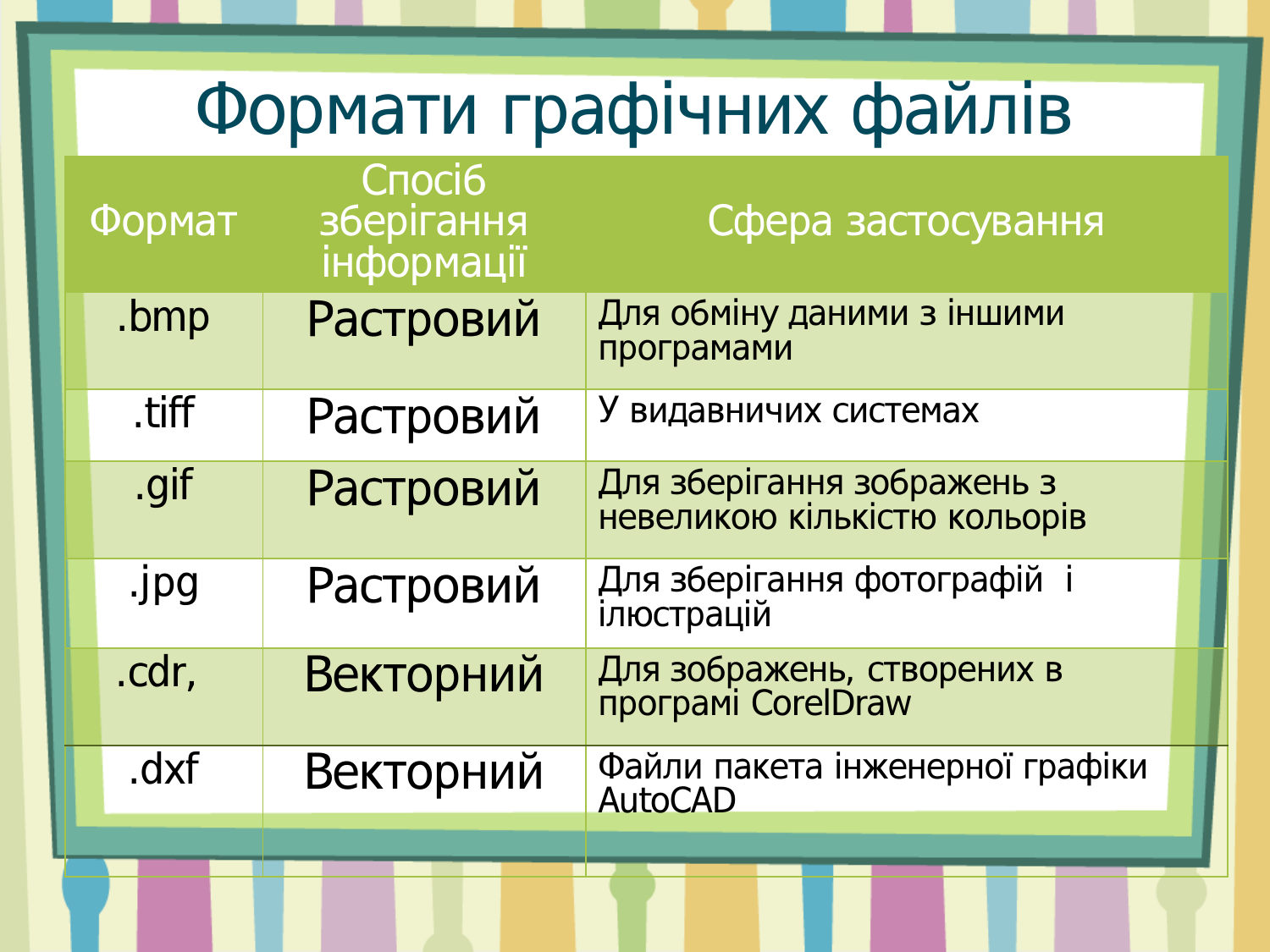

# Формати графічних файлів
| Формат | Спосіб зберігання інформації | Сфера застосування |
| --- | --- | --- |
| .bmp | Растровий | Для обміну даними з іншими програмами |
| .tiff | Растровий | У видавничих системах |
| .gif | Растровий | Для зберігання зображень з невеликою кількістю кольорів |
| .jpg | Растровий | Для зберігання фотографій і ілюстрацій |
| .cdr, | Векторний | Для зображень, створених в програмі CorelDraw |
| .dxf | Векторний | Файли пакета інженерної графіки AutoCAD |